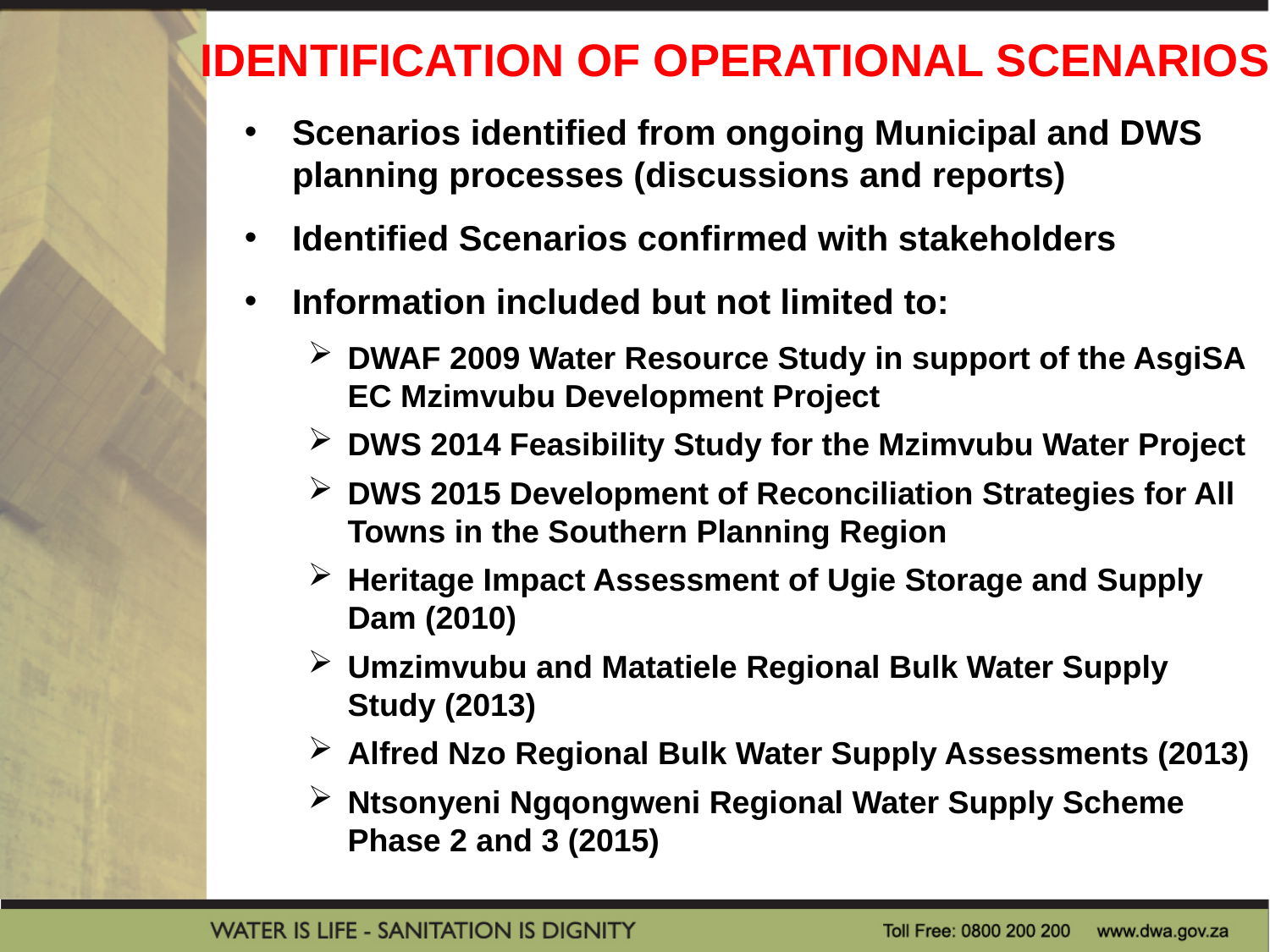

# IDENTIFICATION OF OPERATIONAL SCENARIOS
Scenarios identified from ongoing Municipal and DWS planning processes (discussions and reports)
Identified Scenarios confirmed with stakeholders
Information included but not limited to:
DWAF 2009 Water Resource Study in support of the AsgiSA EC Mzimvubu Development Project
DWS 2014 Feasibility Study for the Mzimvubu Water Project
DWS 2015 Development of Reconciliation Strategies for All Towns in the Southern Planning Region
Heritage Impact Assessment of Ugie Storage and Supply Dam (2010)
Umzimvubu and Matatiele Regional Bulk Water Supply Study (2013)
Alfred Nzo Regional Bulk Water Supply Assessments (2013)
Ntsonyeni Ngqongweni Regional Water Supply Scheme Phase 2 and 3 (2015)